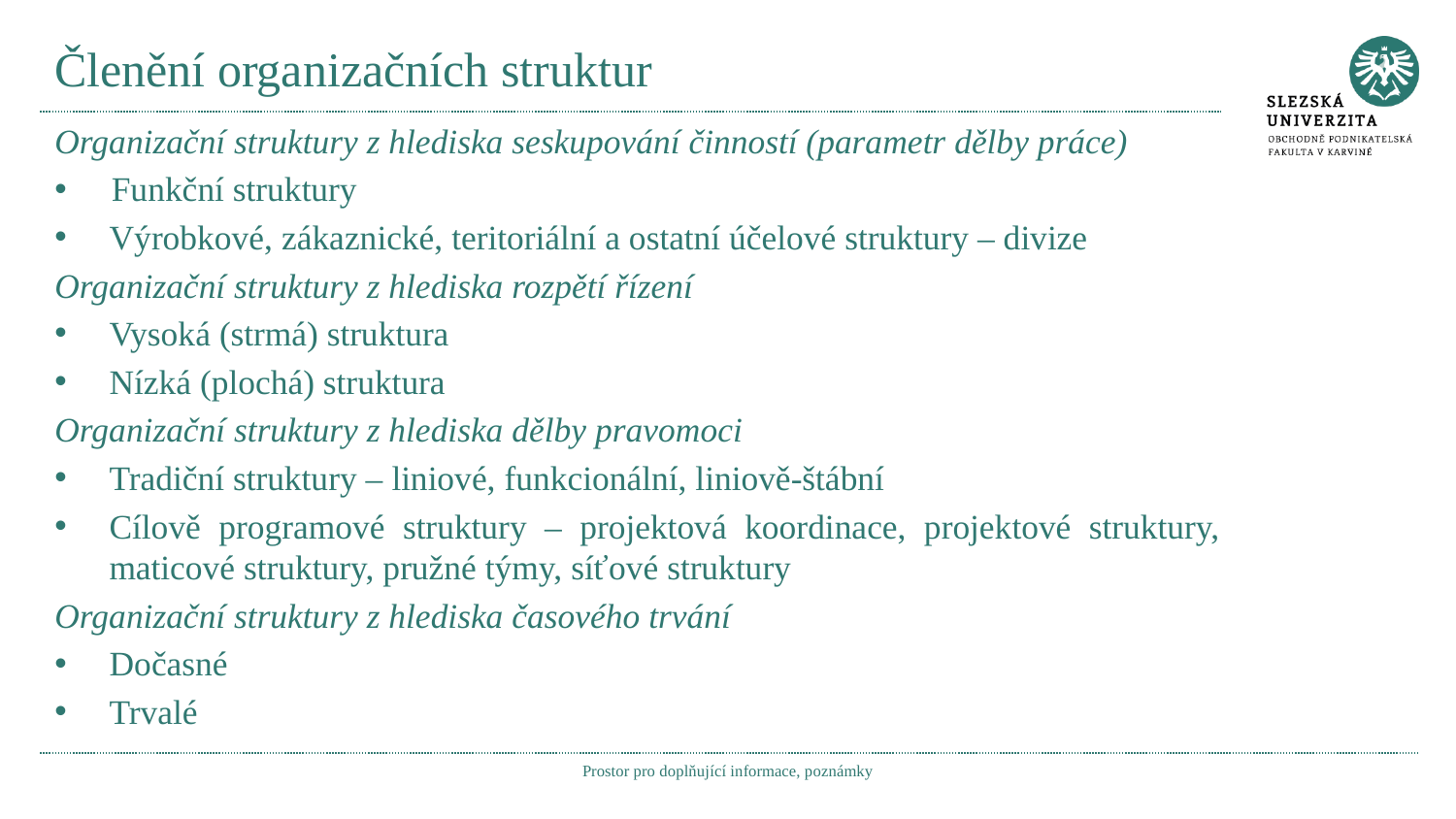

# Členění organizačních struktur
Organizační struktury z hlediska seskupování činností (parametr dělby práce)
Funkční struktury
Výrobkové, zákaznické, teritoriální a ostatní účelové struktury – divize
Organizační struktury z hlediska rozpětí řízení
Vysoká (strmá) struktura
Nízká (plochá) struktura
Organizační struktury z hlediska dělby pravomoci
Tradiční struktury – liniové, funkcionální, liniově-štábní
Cílově programové struktury – projektová koordinace, projektové struktury, maticové struktury, pružné týmy, síťové struktury
Organizační struktury z hlediska časového trvání
Dočasné
Trvalé

Prostor pro doplňující informace, poznámky